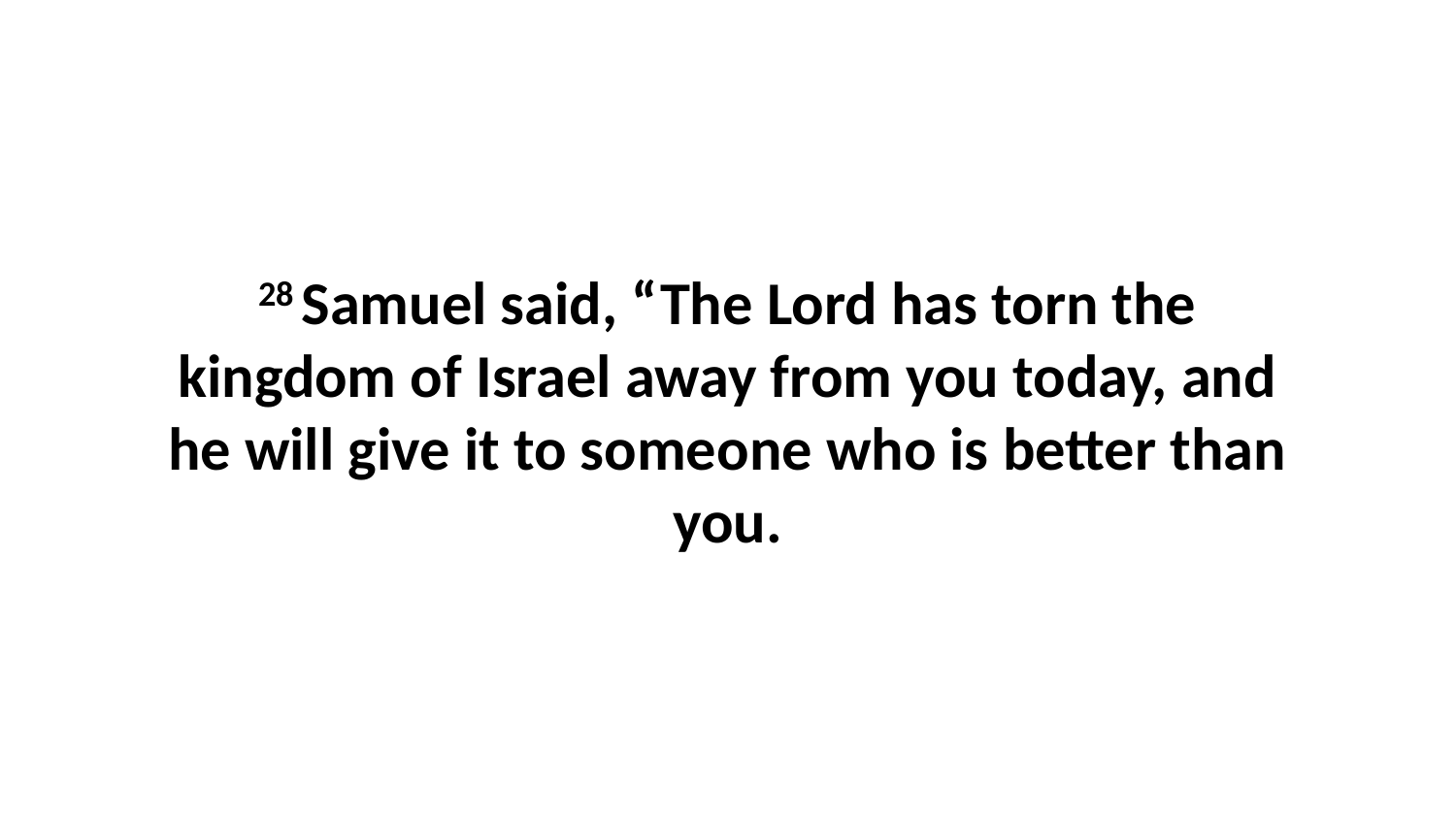

28 Samuel said, “The Lord has torn the kingdom of Israel away from you today, and he will give it to someone who is better than you.